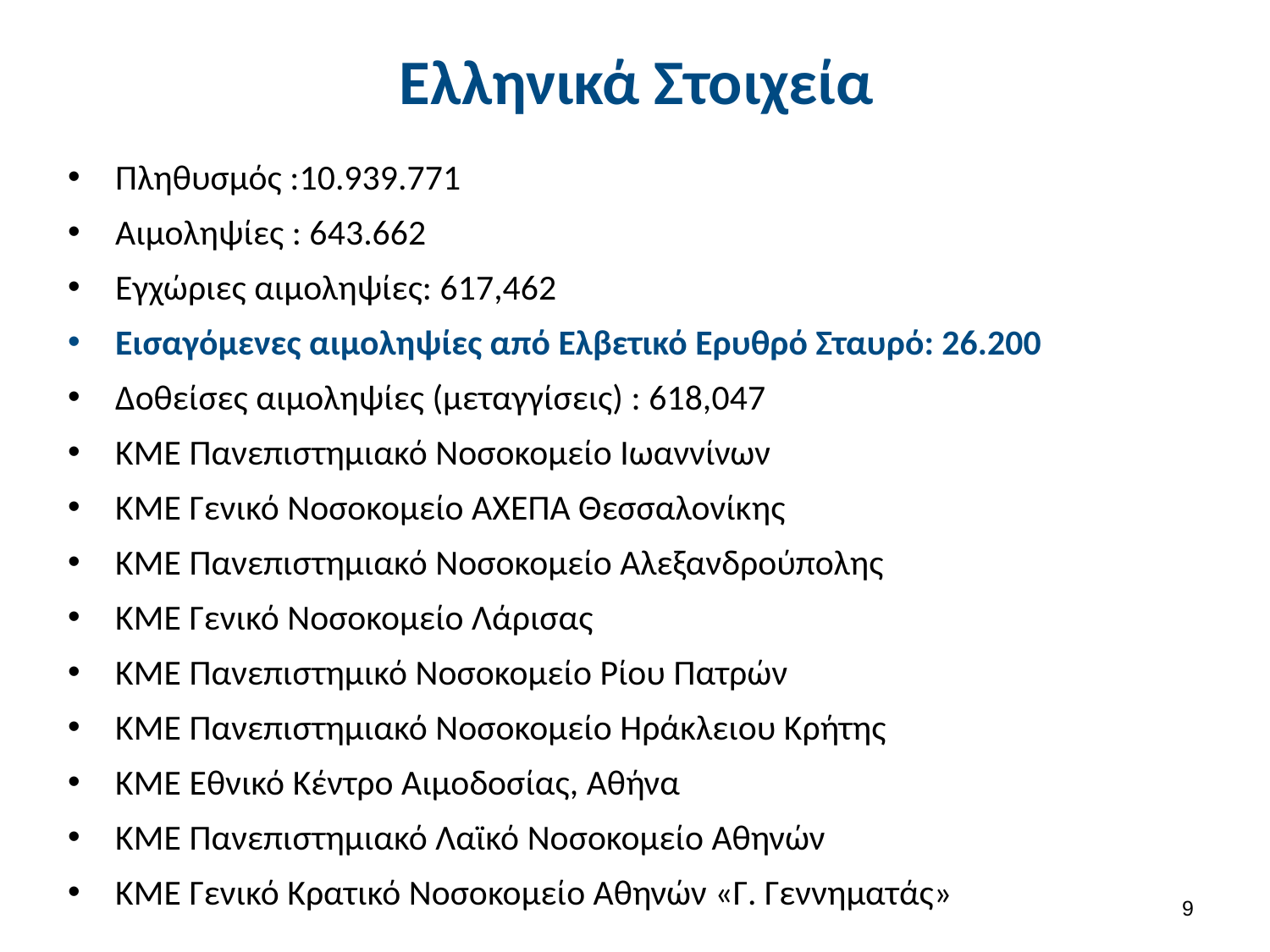

# Ελληνικά Στοιχεία
Πληθυσμός :10.939.771
Αιμοληψίες : 643.662
Εγχώριες αιμοληψίες: 617,462
Εισαγόμενες αιμοληψίες από Ελβετικό Ερυθρό Σταυρό: 26.200
Δοθείσες αιμοληψίες (μεταγγίσεις) : 618,047
ΚΜΕ Πανεπιστημιακό Νοσοκομείο Ιωαννίνων
ΚΜΕ Γενικό Νοσοκομείο ΑΧΕΠΑ Θεσσαλονίκης
ΚΜΕ Πανεπιστημιακό Νοσοκομείο Αλεξανδρούπολης
ΚΜΕ Γενικό Νοσοκομείο Λάρισας
ΚΜΕ Πανεπιστημικό Νοσοκομείο Ρίου Πατρών
ΚΜΕ Πανεπιστημιακό Νοσοκομείο Ηράκλειου Κρήτης
ΚΜΕ Εθνικό Κέντρο Αιμοδοσίας, Αθήνα
ΚΜΕ Πανεπιστημιακό Λαϊκό Νοσοκομείο Αθηνών
ΚΜΕ Γενικό Κρατικό Νοσοκομείο Αθηνών «Γ. Γεννηματάς»
9